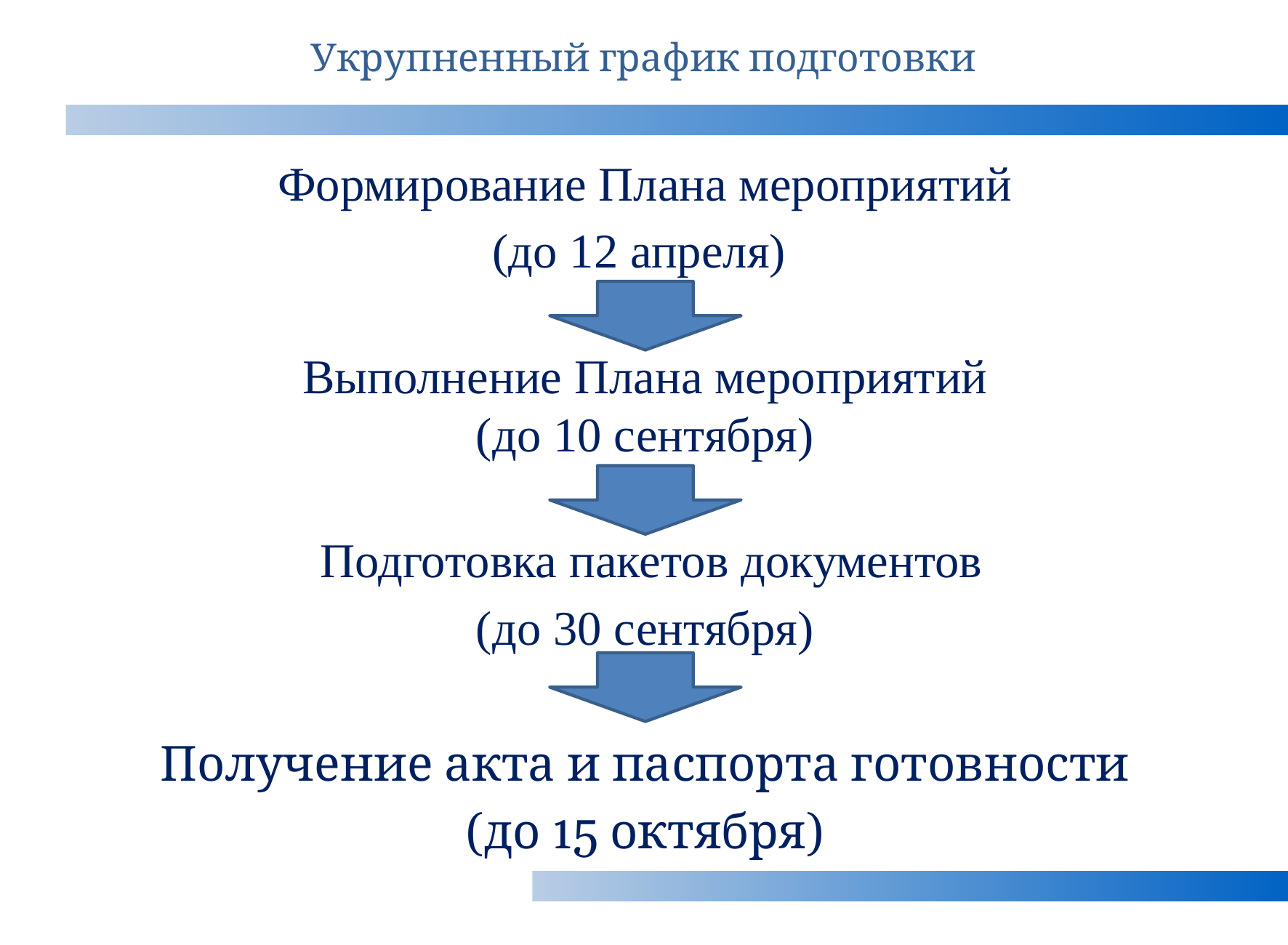

# Укрупненный график подготовки

Формирование Плана мероприятий
(до 12 апреля)
Выполнение Плана мероприятий
(до 10 сентября)
 Подготовка пакетов документов
(до 30 сентября)

 Получение акта и паспорта готовности
(до 15 октября)